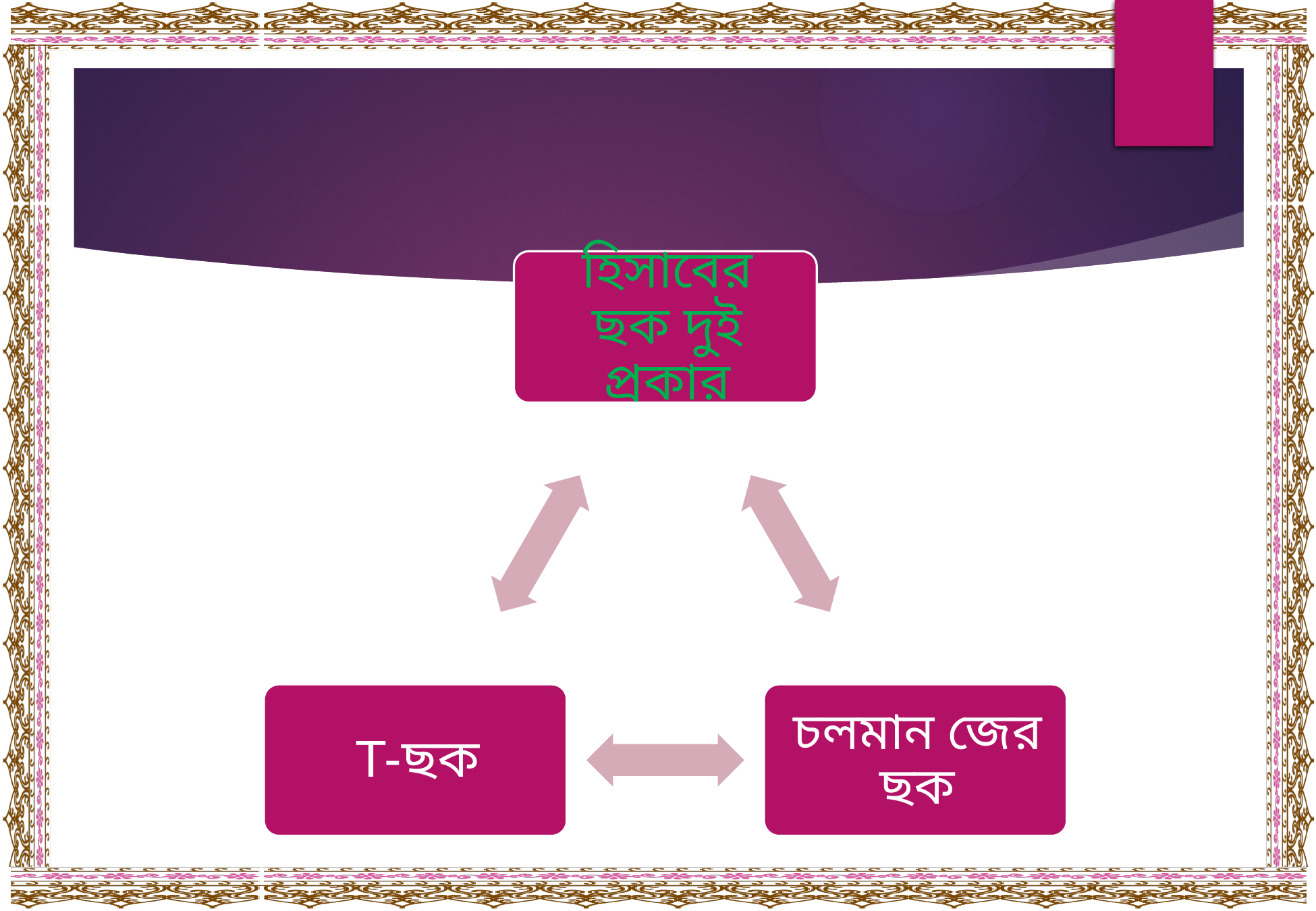

হিসাবের ছক দুই প্রকার

চলমান জের ছক

T-ছক